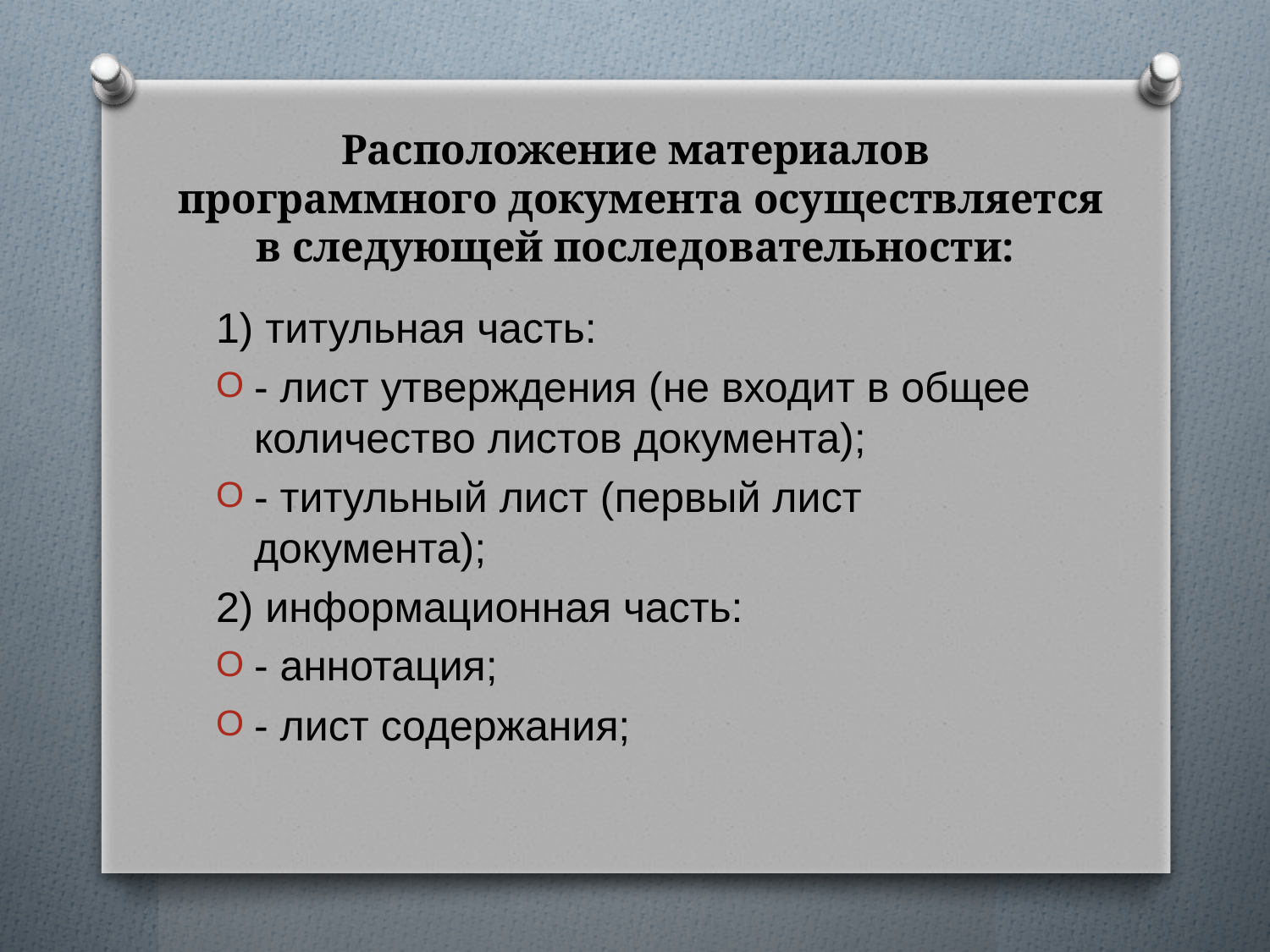

# Расположение материалов программного документа осуществляется в следующей последовательности:
1) титульная часть:
- лист утверждения (не входит в общее количество листов документа);
- титульный лист (первый лист документа);
2) информационная часть:
- аннотация;
- лист содержания;